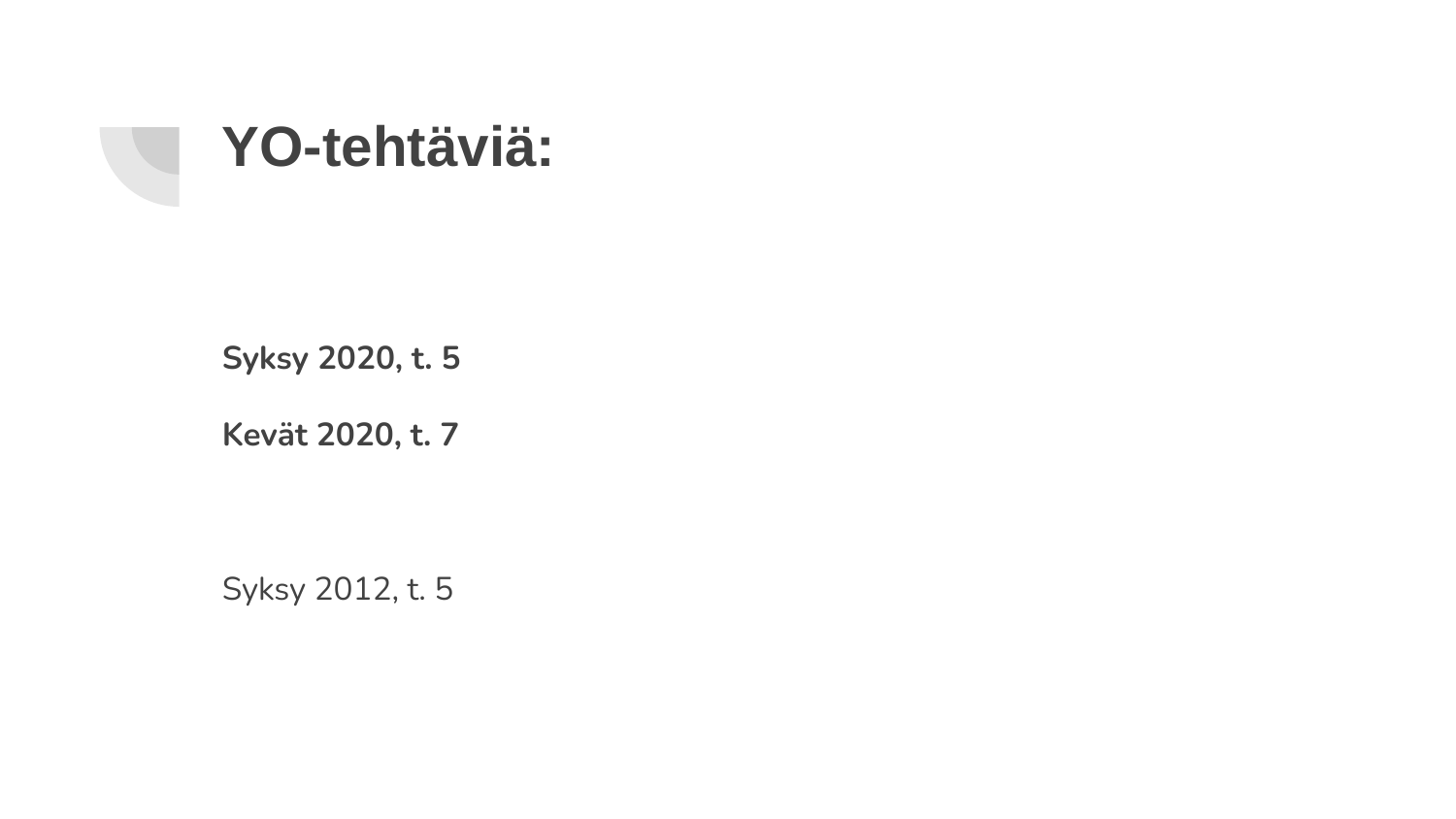

# YO-tehtäviä:
Syksy 2020, t. 5
Kevät 2020, t. 7

Syksy 2012, t. 5